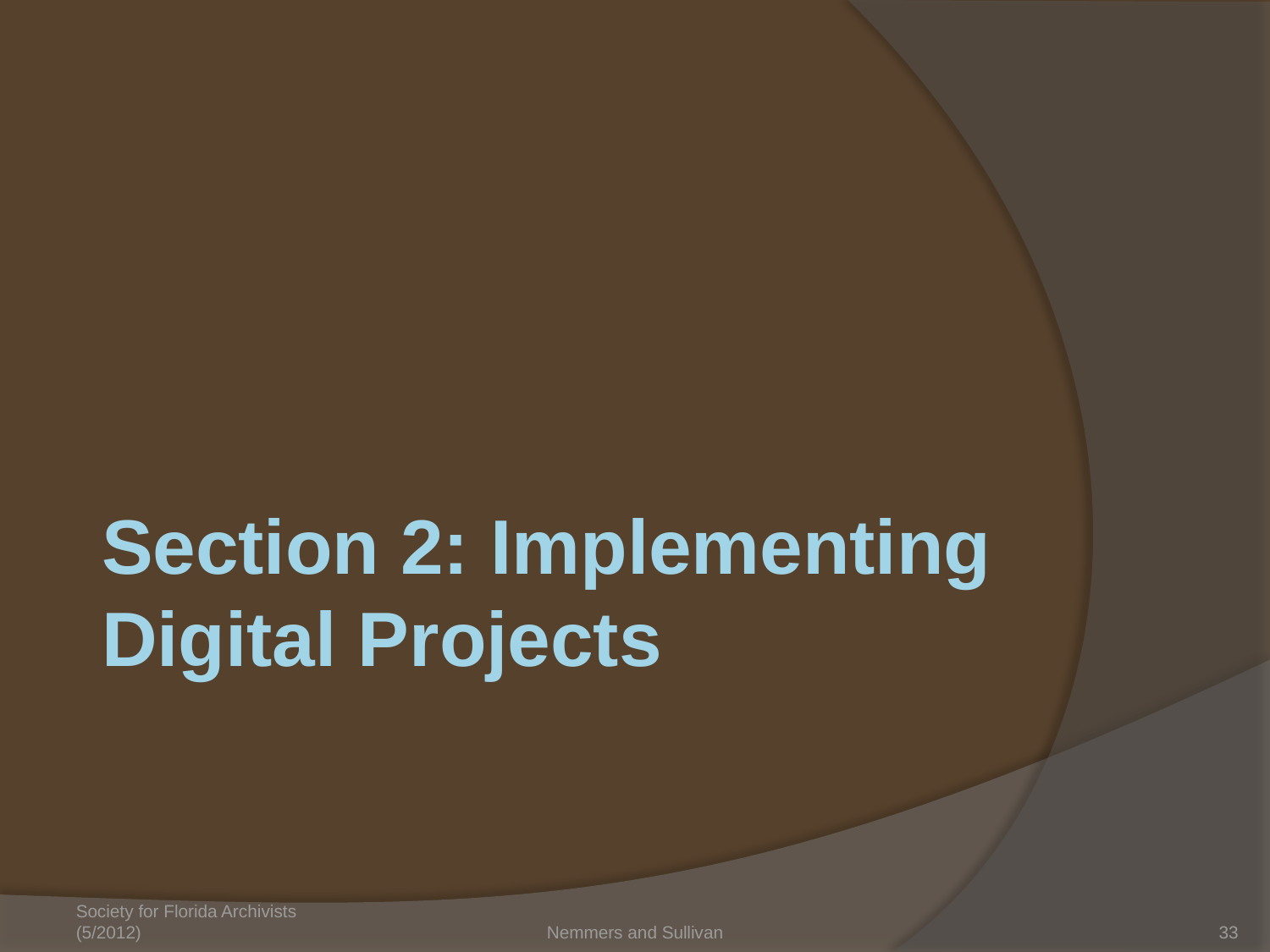

# Section 2: Implementing Digital Projects
Society for Florida Archivists (5/2012)
Nemmers and Sullivan
33